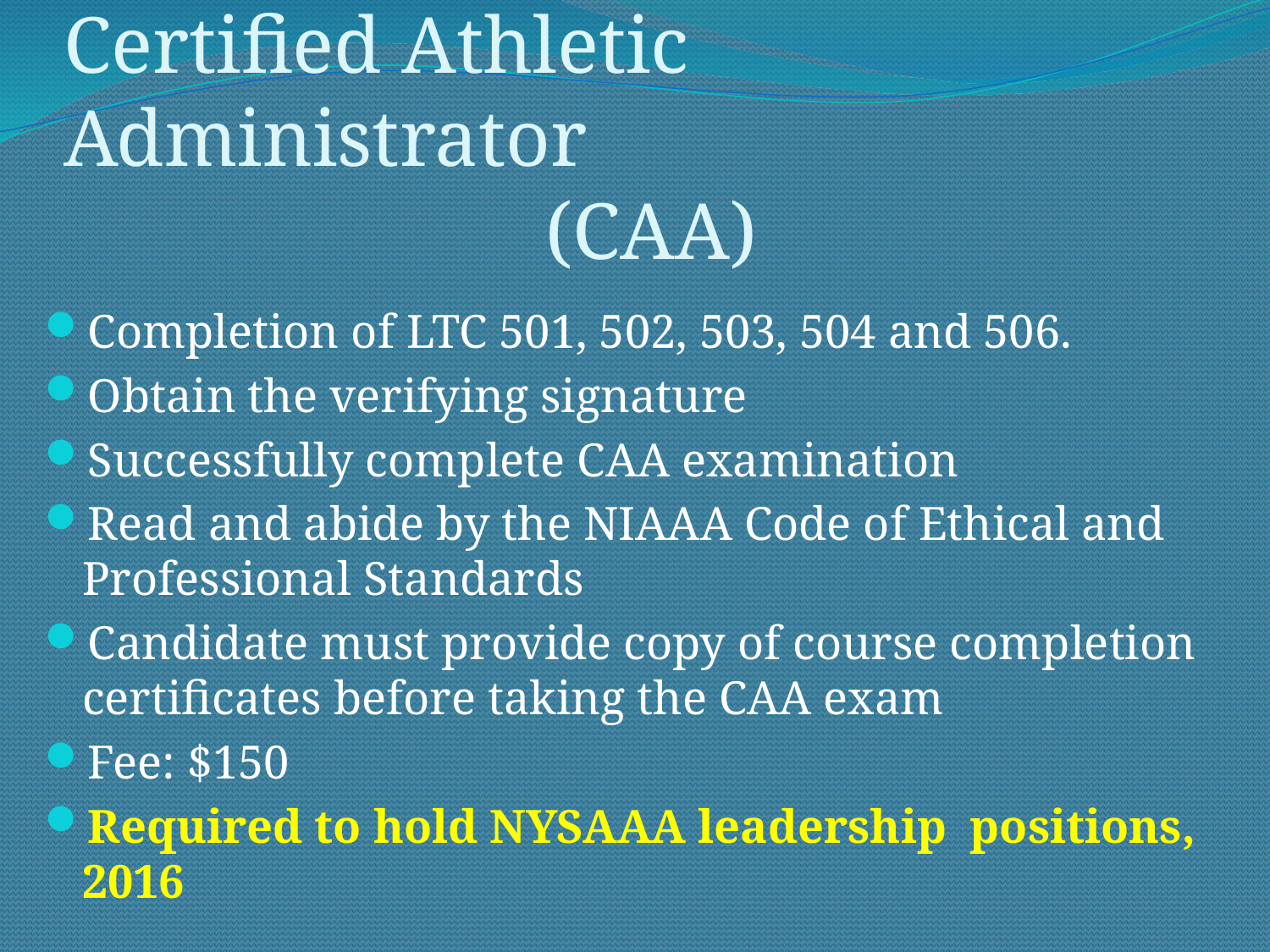

# Certified Athletic Administrator (CAA)
Completion of LTC 501, 502, 503, 504 and 506.
Obtain the verifying signature
Successfully complete CAA examination
Read and abide by the NIAAA Code of Ethical and Professional Standards
Candidate must provide copy of course completion certificates before taking the CAA exam
Fee: $150
Required to hold NYSAAA leadership  positions, 2016